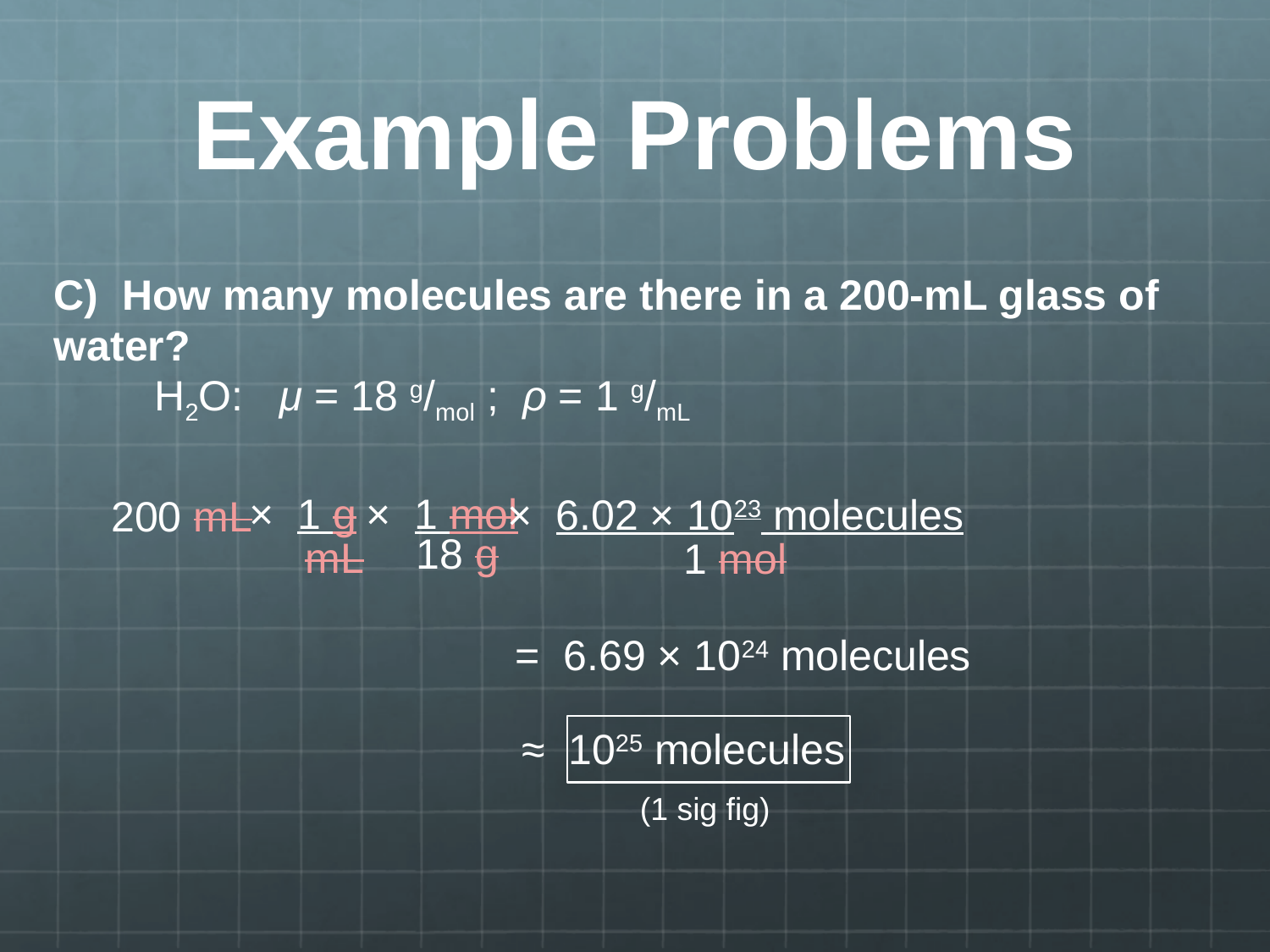

# Example Problems
C)  How many molecules are there in a 200-mL glass of water?
H2O:   μ = 18 g/mol ;  ρ = 1 g/mL

×  1 g
×  1 mol
×  6.02 × 1023 molecules
200 mL
18 g
mL
1 mol
=  6.69 × 1024 molecules
≈  1025 molecules

(1 sig fig)